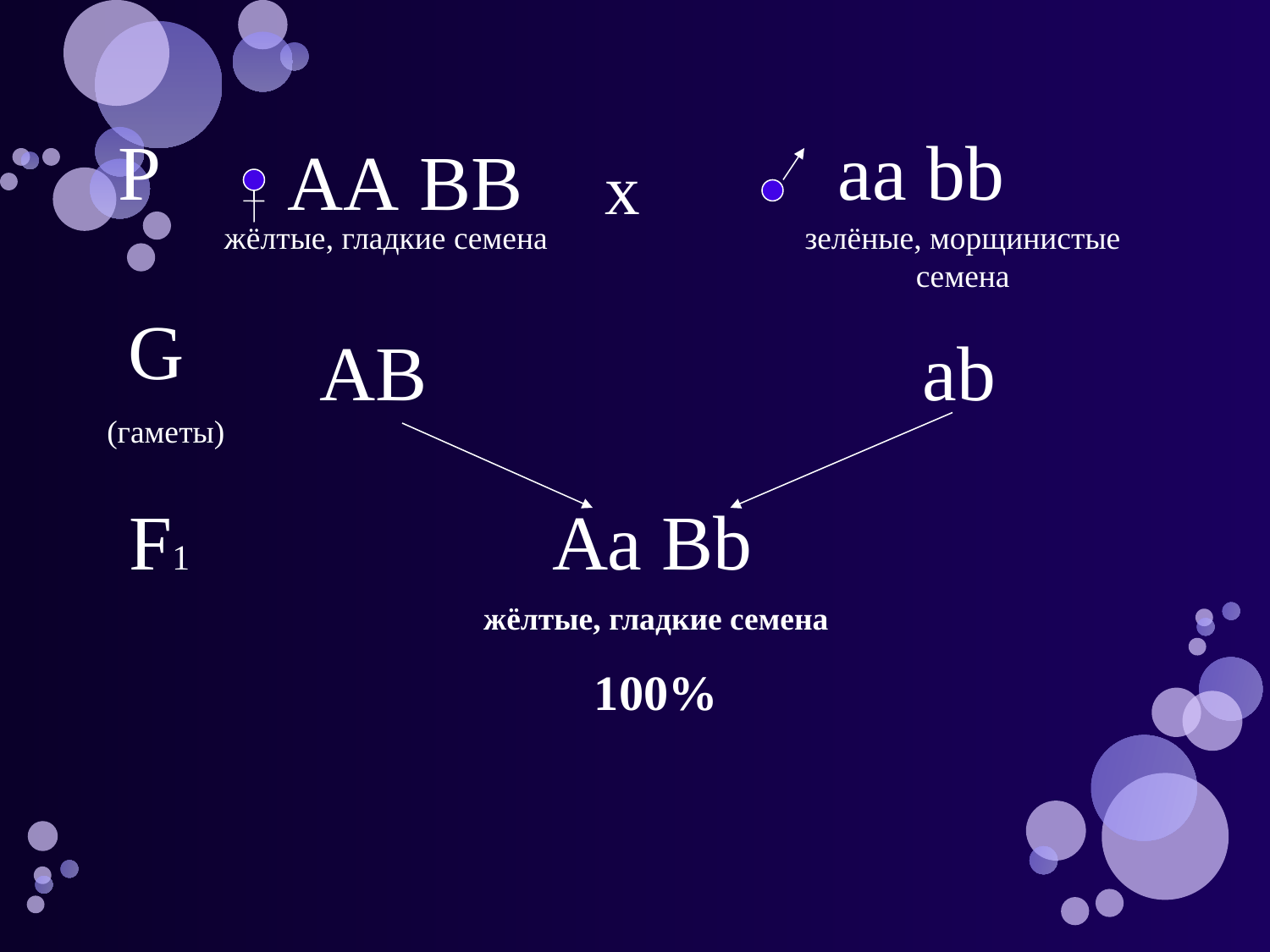

Р
аа bb
АА ВВ
х

жёлтые, гладкие семена
зелёные, морщинистые семена
G
(гаметы)
АВ
аb

F1
Аа Bb
жёлтые, гладкие семена
100%